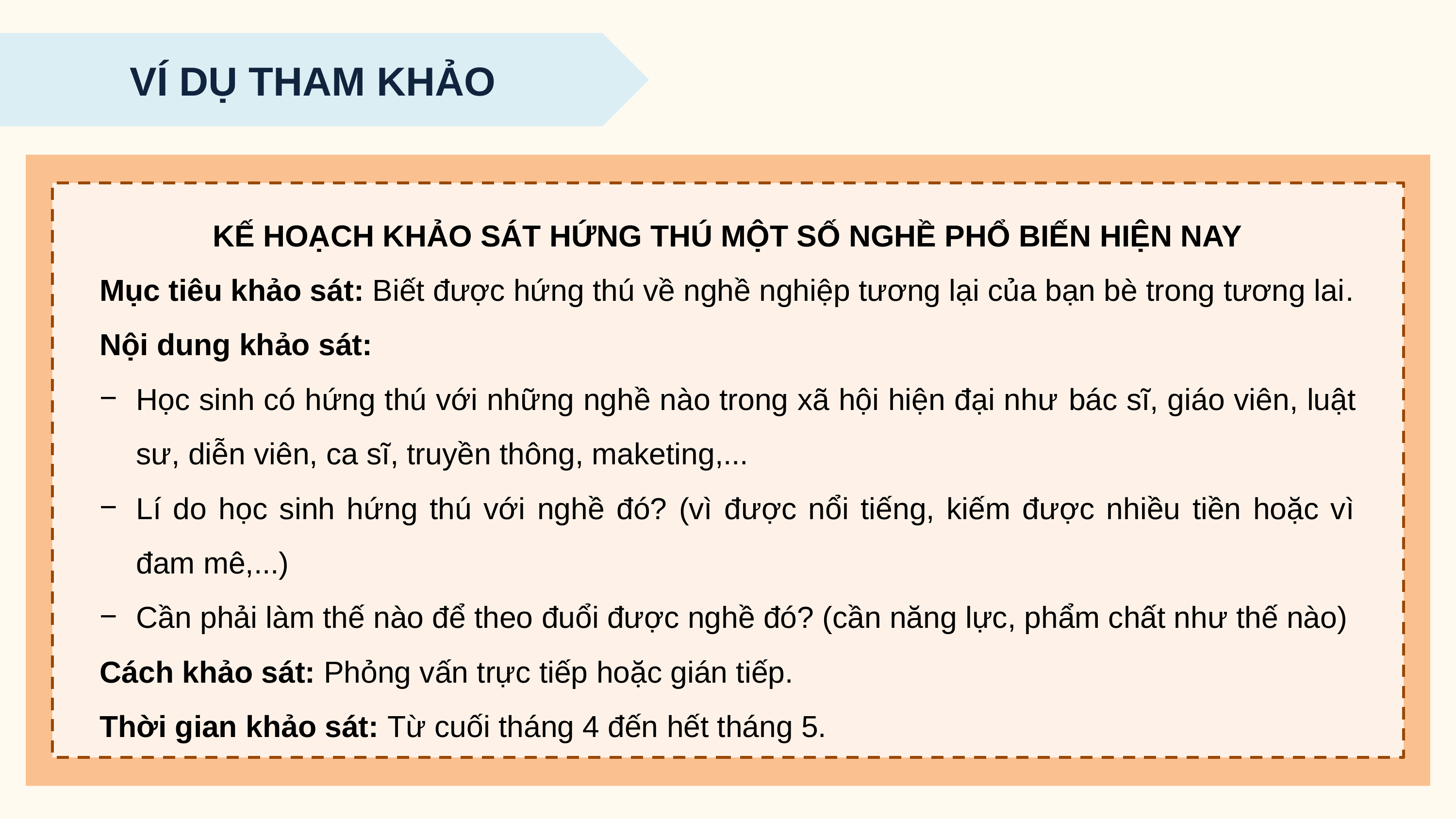

VÍ DỤ THAM KHẢO

KẾ HOẠCH KHẢO SÁT HỨNG THÚ MỘT SỐ NGHỀ PHỔ BIẾN HIỆN NAY
Mục tiêu khảo sát: Biết được hứng thú về nghề nghiệp tương lại của bạn bè trong tương lai.
Nội dung khảo sát:
Học sinh có hứng thú với những nghề nào trong xã hội hiện đại như bác sĩ, giáo viên, luật sư, diễn viên, ca sĩ, truyền thông, maketing,...
Lí do học sinh hứng thú với nghề đó? (vì được nổi tiếng, kiếm được nhiều tiền hoặc vì đam mê,...)
Cần phải làm thế nào để theo đuổi được nghề đó? (cần năng lực, phẩm chất như thế nào)
Cách khảo sát: Phỏng vấn trực tiếp hoặc gián tiếp.
Thời gian khảo sát: Từ cuối tháng 4 đến hết tháng 5.